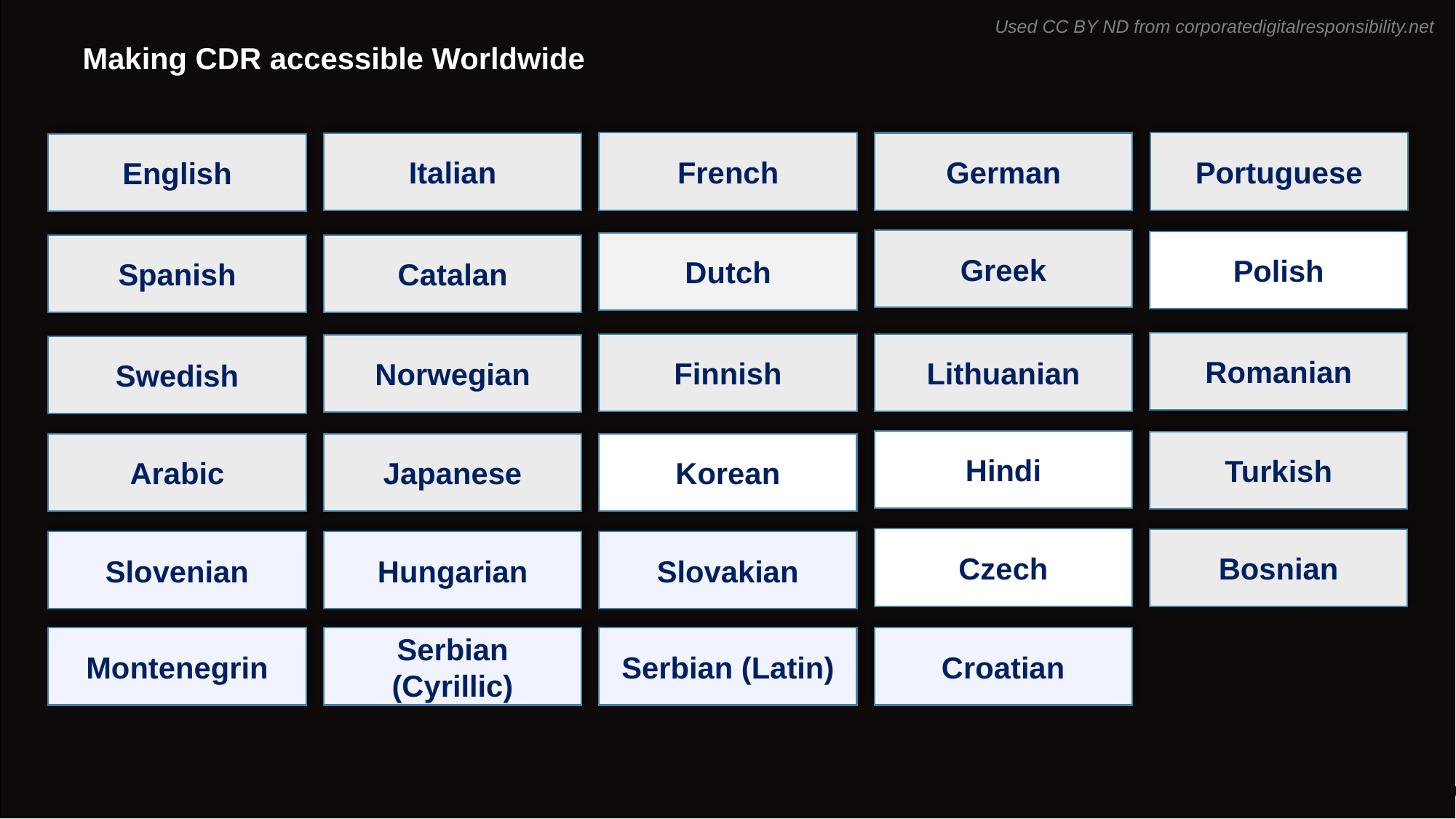

Used CC BY ND from corporatedigitalresponsibility.net
Making CDR accessible Worldwide
French
Portuguese
German
Italian
English
Greek
Polish
Dutch
Spanish
Catalan
Romanian
Finnish
Lithuanian
Norwegian
Swedish
Hindi
Turkish
Arabic
Japanese
Korean
Czech
Bosnian
Slovenian
Hungarian
Slovakian
Montenegrin
Serbian (Cyrillic)
Serbian (Latin)
Croatian